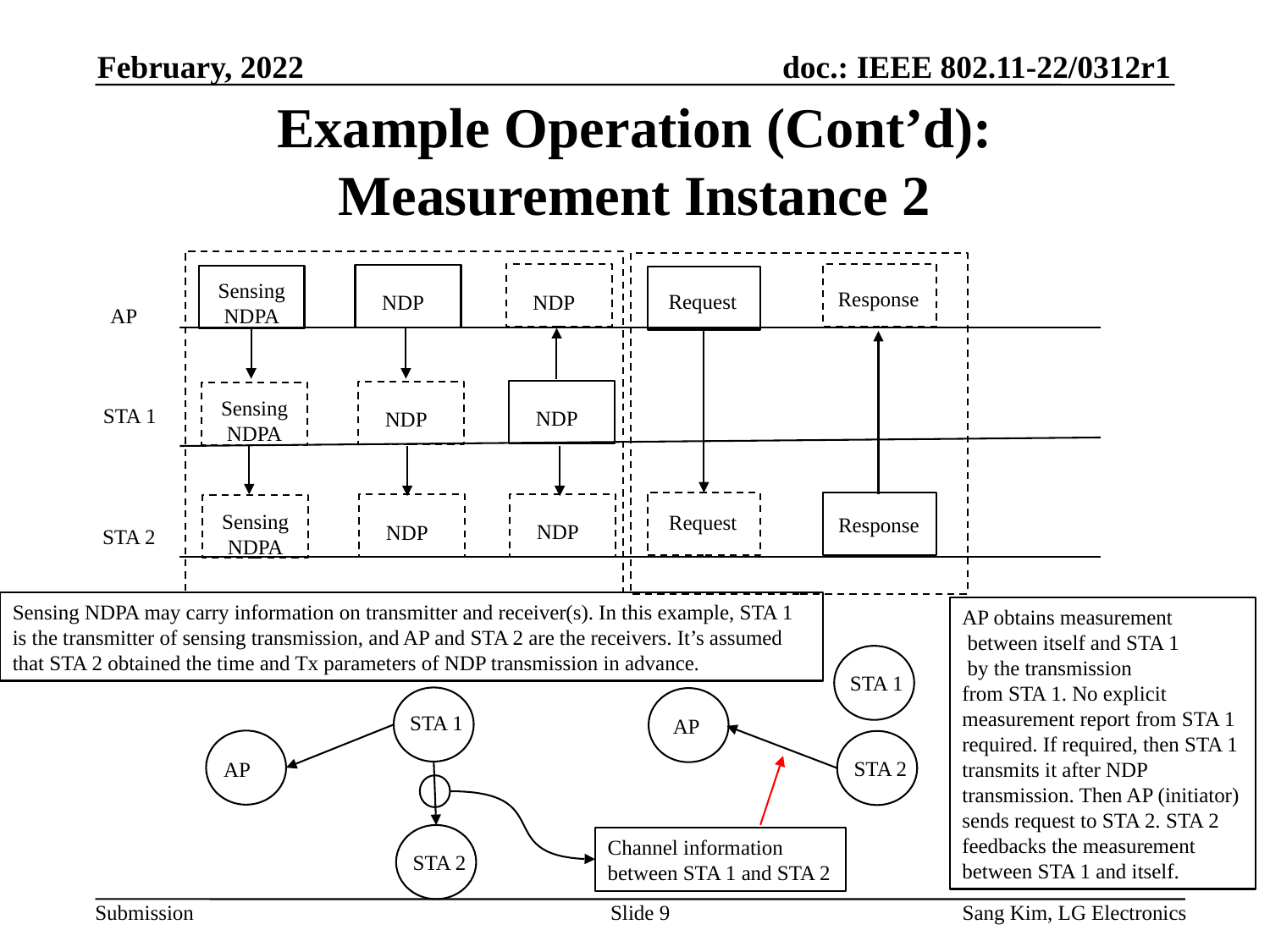

February, 2022
# Example Operation (Cont’d): Measurement Instance 2

Sensing
NDPA
Response
Request
NDP
NDP
AP

Sensing
NDPA
STA 1
NDP
NDP

Sensing
NDPA
Request
Response
NDP
NDP
STA 2
Sensing NDPA may carry information on transmitter and receiver(s). In this example, STA 1 is the transmitter of sensing transmission, and AP and STA 2 are the receivers. It’s assumed that STA 2 obtained the time and Tx parameters of NDP transmission in advance.
AP obtains measurement
 between itself and STA 1
 by the transmission
from STA 1. No explicit
measurement report from STA 1
required. If required, then STA 1
transmits it after NDP transmission. Then AP (initiator) sends request to STA 2. STA 2 feedbacks the measurement between STA 1 and itself.

STA 1

STA 1
AP

STA 2
AP

Channel information
between STA 1 and STA 2
STA 2
Slide 9
Sang Kim, LG Electronics